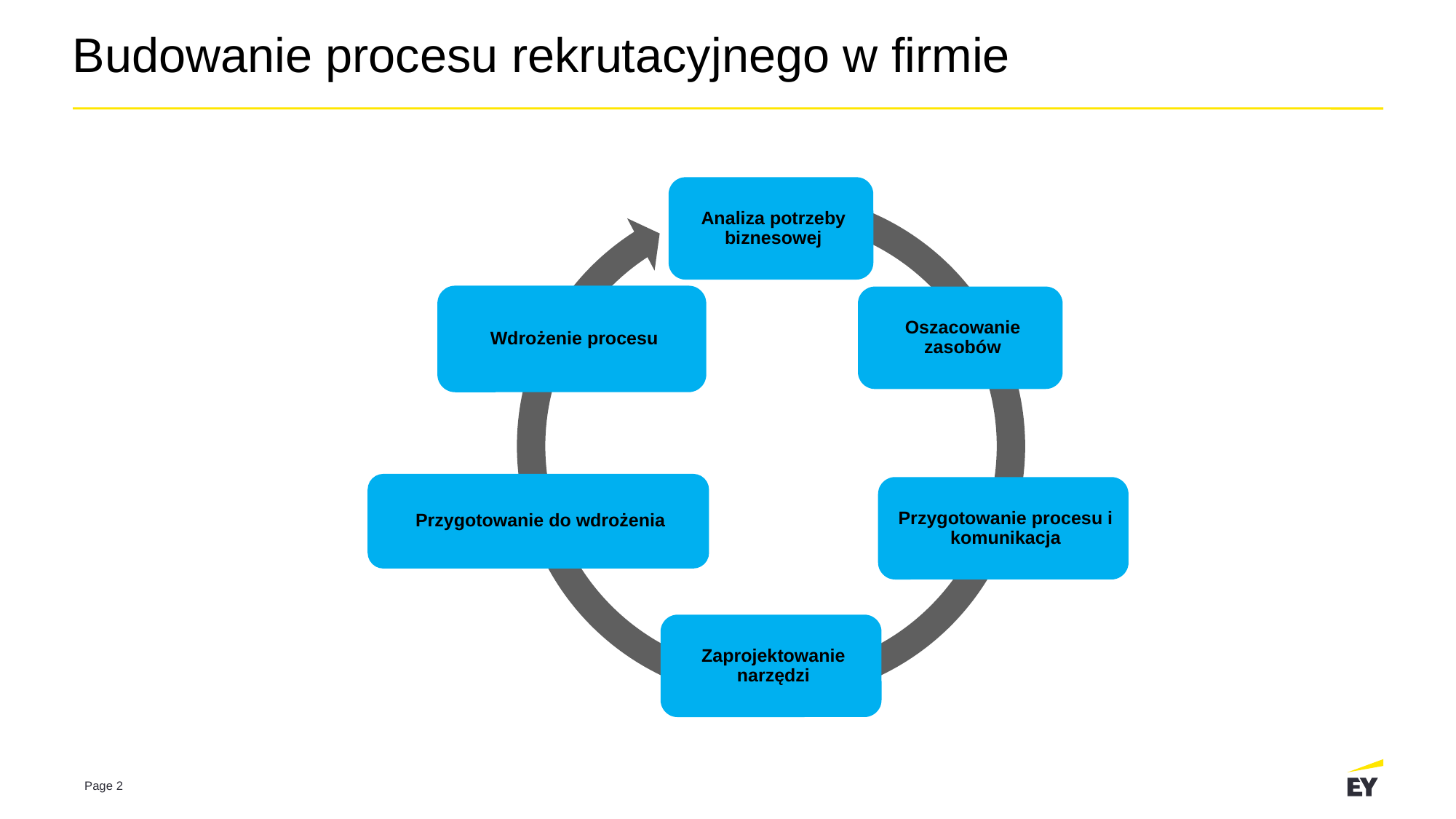

Budowanie procesu rekrutacyjnego w firmie
Analiza potrzeby biznesowej
Oszacowanie zasobów
Przygotowanie procesu i komunikacja
Zaprojektowanie narzędzi
Przygotowanie do wdrożenia
Wdrożenie procesu